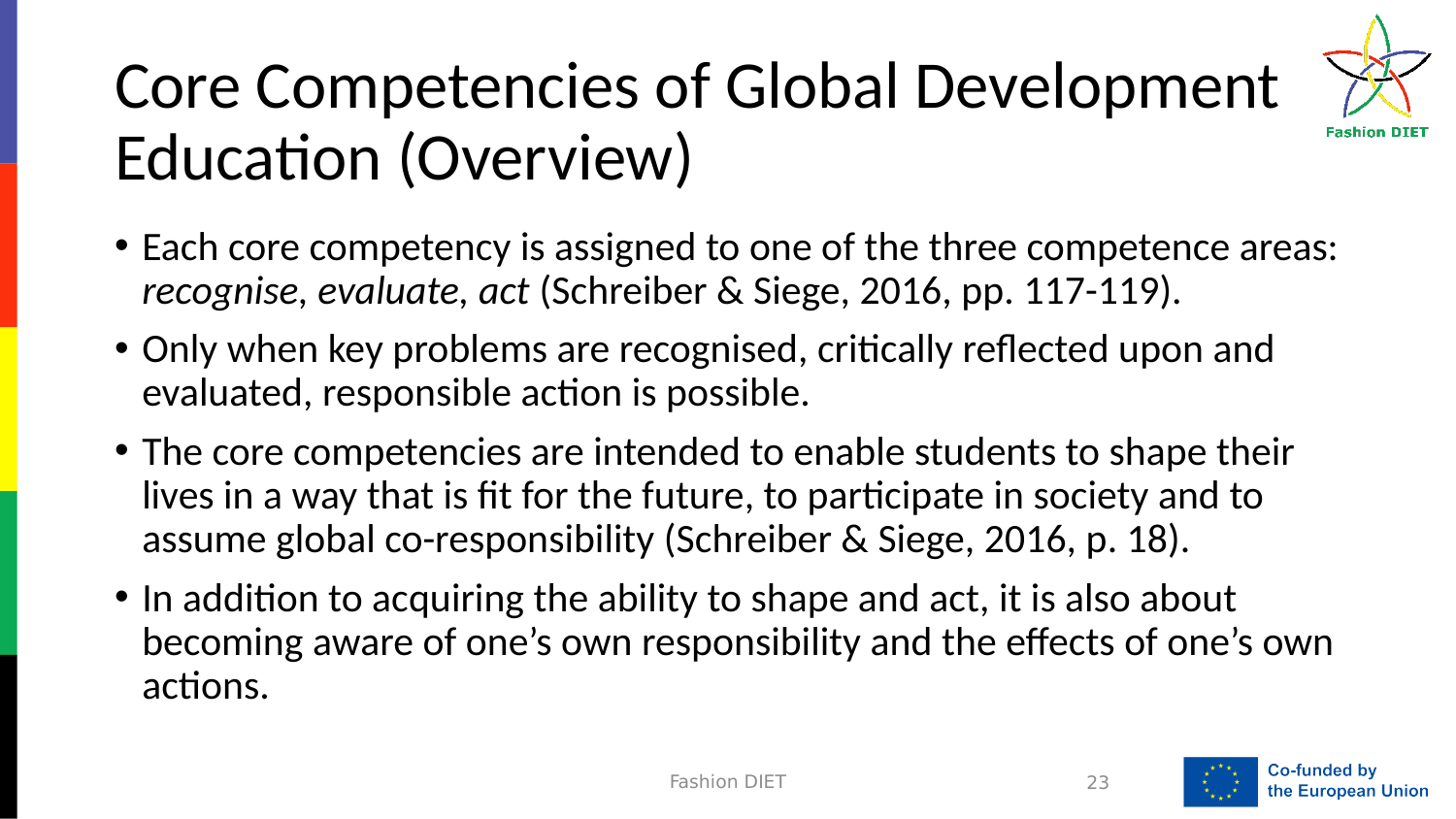

# Core Competencies of Global Development Education (Overview)
Each core competency is assigned to one of the three competence areas: recognise, evaluate, act (Schreiber & Siege, 2016, pp. 117-119).
Only when key problems are recognised, critically reflected upon and evaluated, responsible action is possible.
The core competencies are intended to enable students to shape their lives in a way that is fit for the future, to participate in society and to assume global co-responsibility (Schreiber & Siege, 2016, p. 18).
In addition to acquiring the ability to shape and act, it is also about becoming aware of one’s own responsibility and the effects of one’s own actions.
Fashion DIET
23